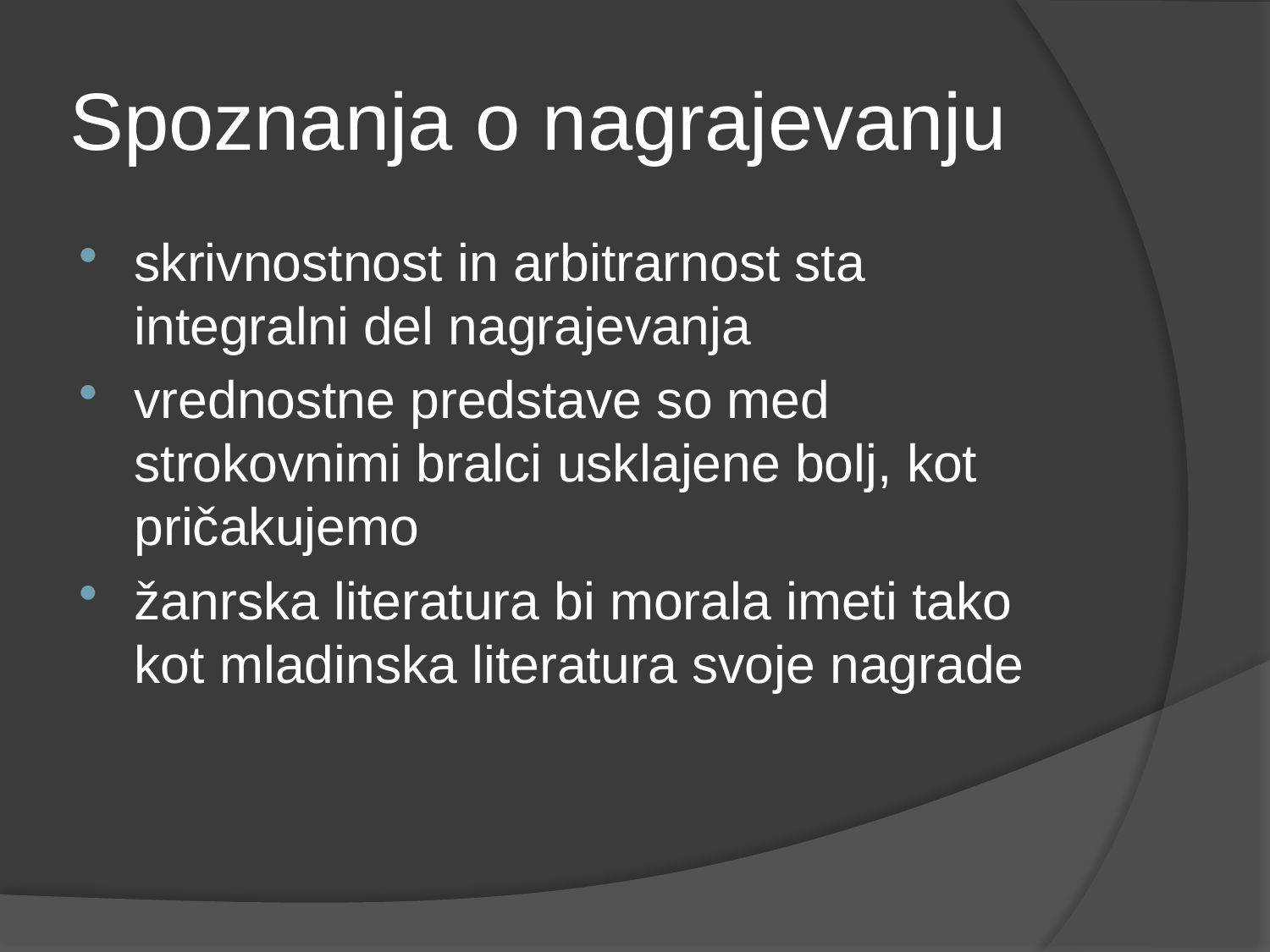

# Spoznanja o nagrajevanju
skrivnostnost in arbitrarnost sta integralni del nagrajevanja
vrednostne predstave so med strokovnimi bralci usklajene bolj, kot pričakujemo
žanrska literatura bi morala imeti tako kot mladinska literatura svoje nagrade